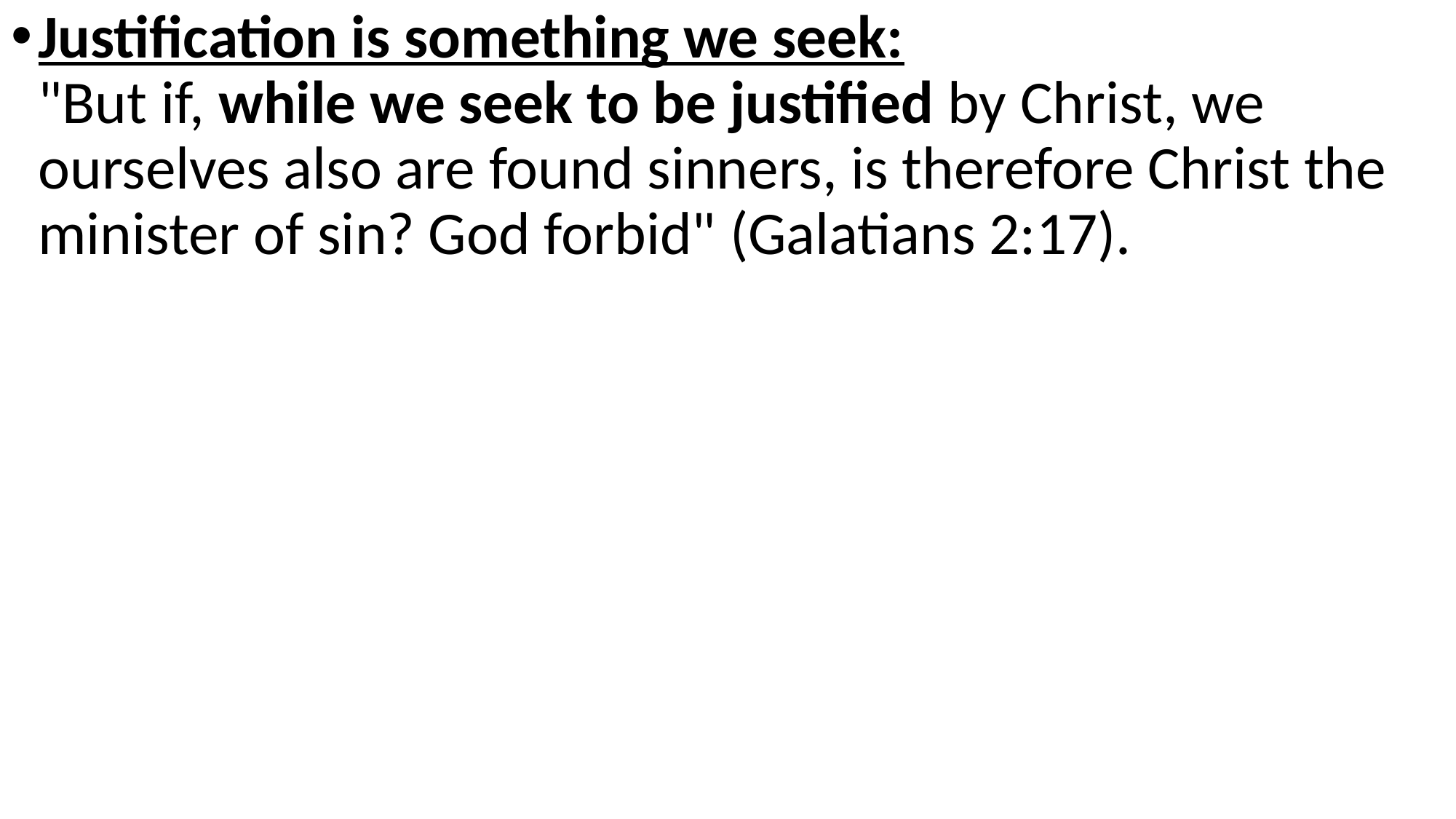

Justification is something we seek:
"But if, while we seek to be justified by Christ, we ourselves also are found sinners, is therefore Christ the minister of sin? God forbid" (Galatians 2:17).